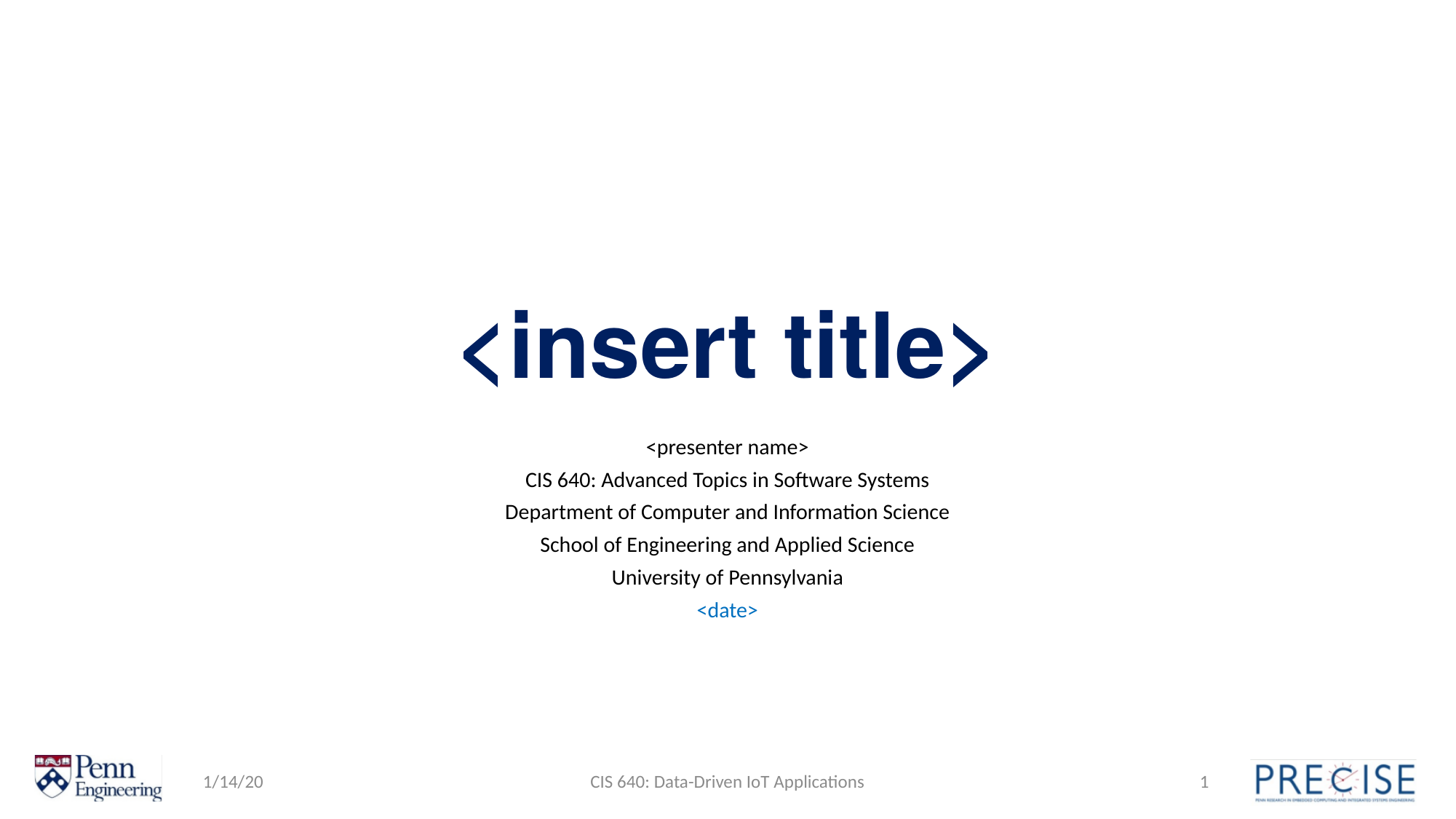

# <insert title>
<presenter name>
CIS 640: Advanced Topics in Software Systems
Department of Computer and Information Science
School of Engineering and Applied Science
University of Pennsylvania
<date>
1/14/20
CIS 640: Data-Driven IoT Applications
1